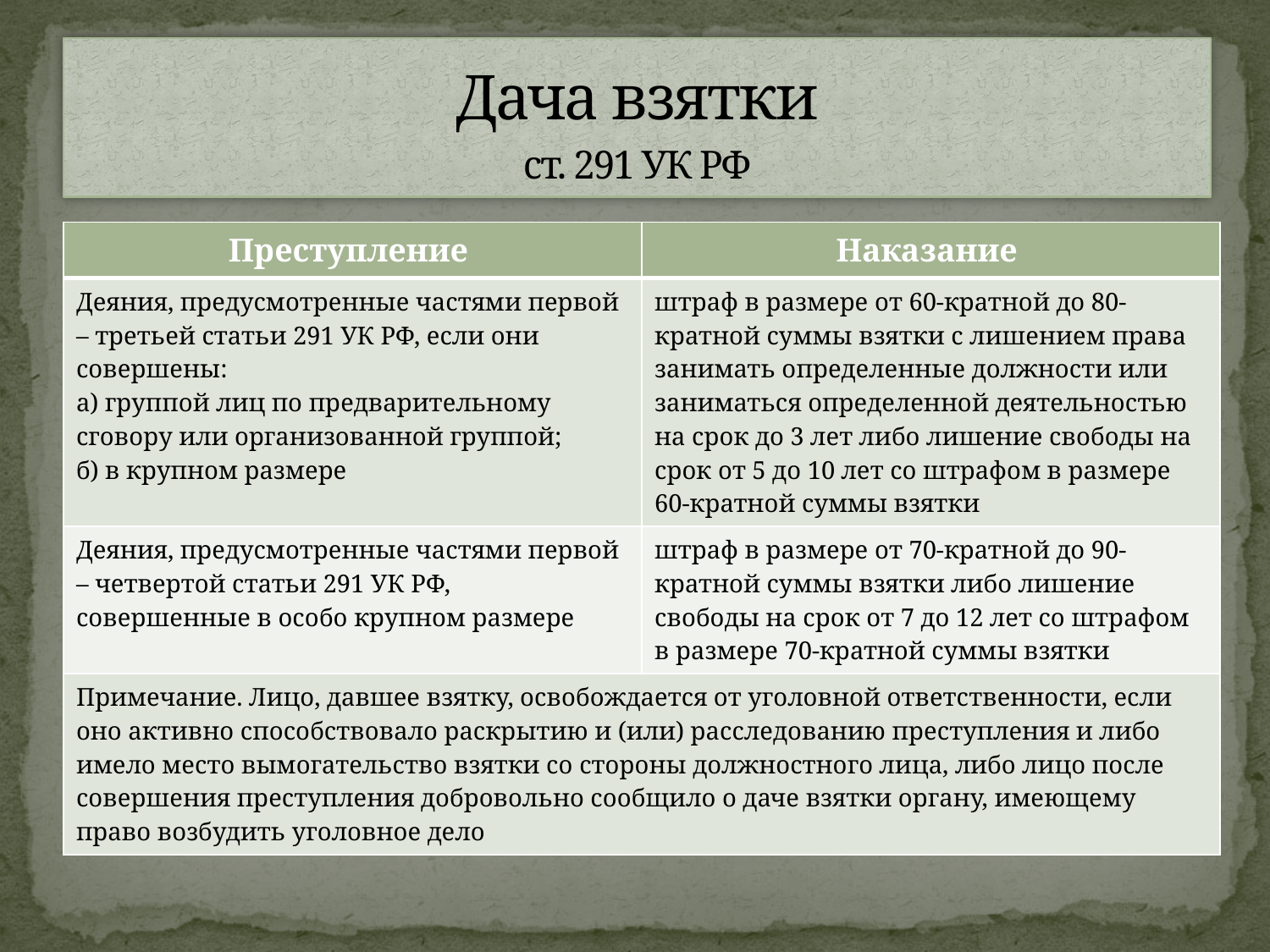

# Дача взятки ст. 291 УК РФ
| Преступление | Наказание |
| --- | --- |
| Деяния, предусмотренные частями первой – третьей статьи 291 УК РФ, если они совершены: а) группой лиц по предварительному сговору или организованной группой; б) в крупном размере | штраф в размере от 60-кратной до 80-кратной суммы взятки с лишением права занимать определенные должности или заниматься определенной деятельностью на срок до 3 лет либо лишение свободы на срок от 5 до 10 лет со штрафом в размере 60-кратной суммы взятки |
| Деяния, предусмотренные частями первой – четвертой статьи 291 УК РФ, совершенные в особо крупном размере | штраф в размере от 70-кратной до 90-кратной суммы взятки либо лишение свободы на срок от 7 до 12 лет со штрафом в размере 70-кратной суммы взятки |
| Примечание. Лицо, давшее взятку, освобождается от уголовной ответственности, если оно активно способствовало раскрытию и (или) расследованию преступления и либо имело место вымогательство взятки со стороны должностного лица, либо лицо после совершения преступления добровольно сообщило о даче взятки органу, имеющему право возбудить уголовное дело |  |